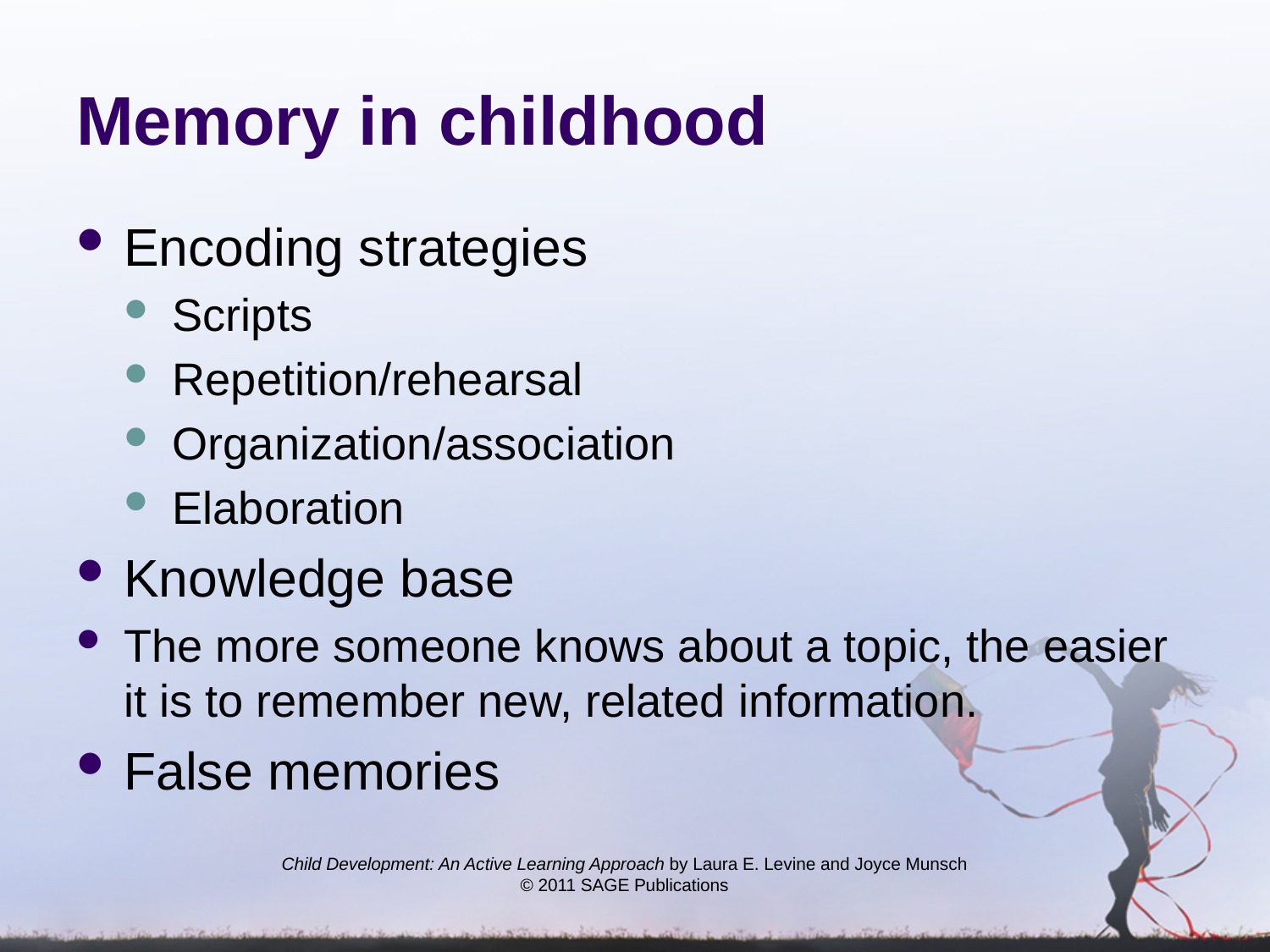

# Memory in childhood
Encoding strategies
Scripts
Repetition/rehearsal
Organization/association
Elaboration
Knowledge base
The more someone knows about a topic, the easier it is to remember new, related information.
False memories